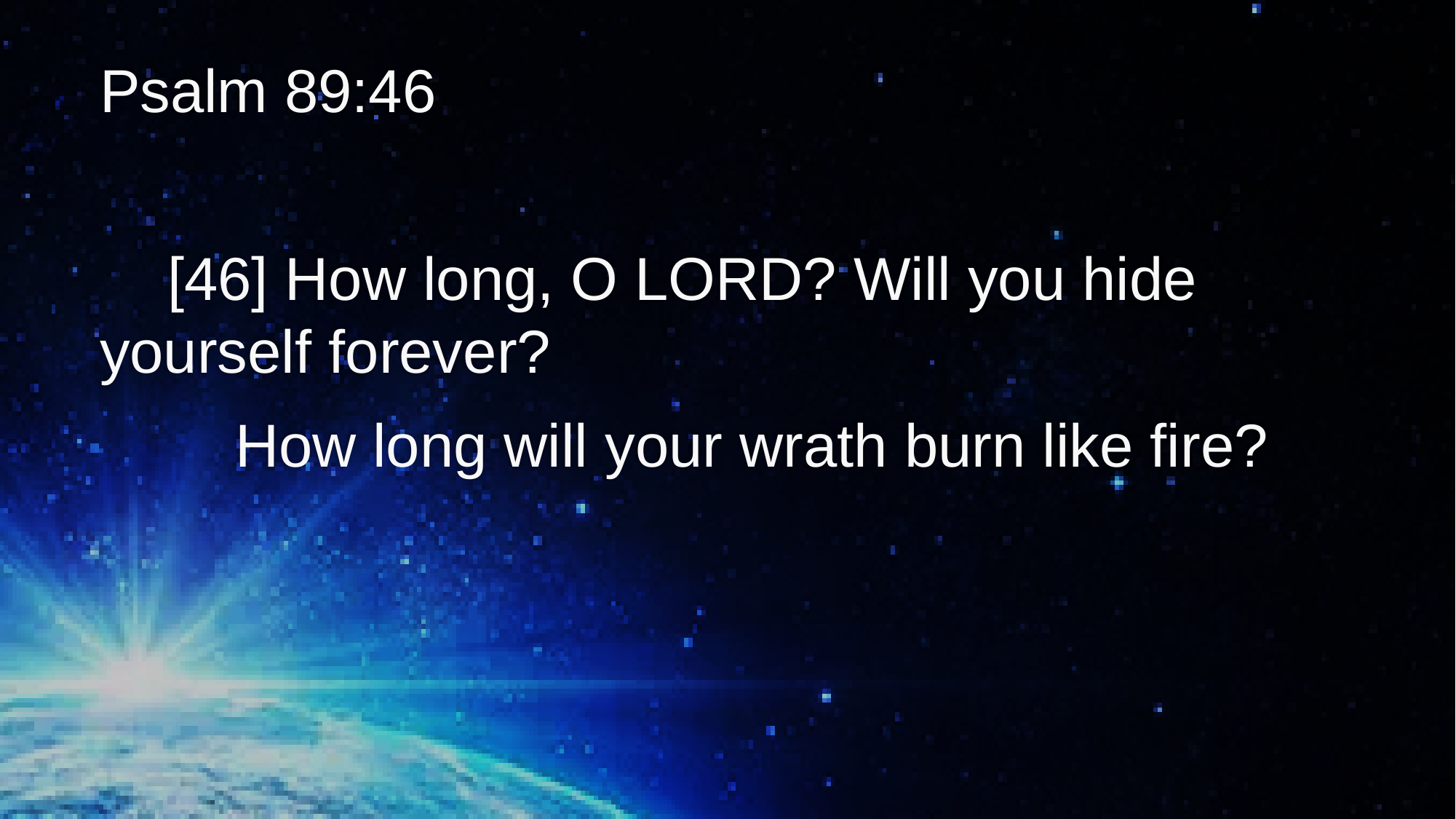

Psalm 89:46

    [46] How long, O LORD? Will you hide yourself forever?
        How long will your wrath burn like fire?